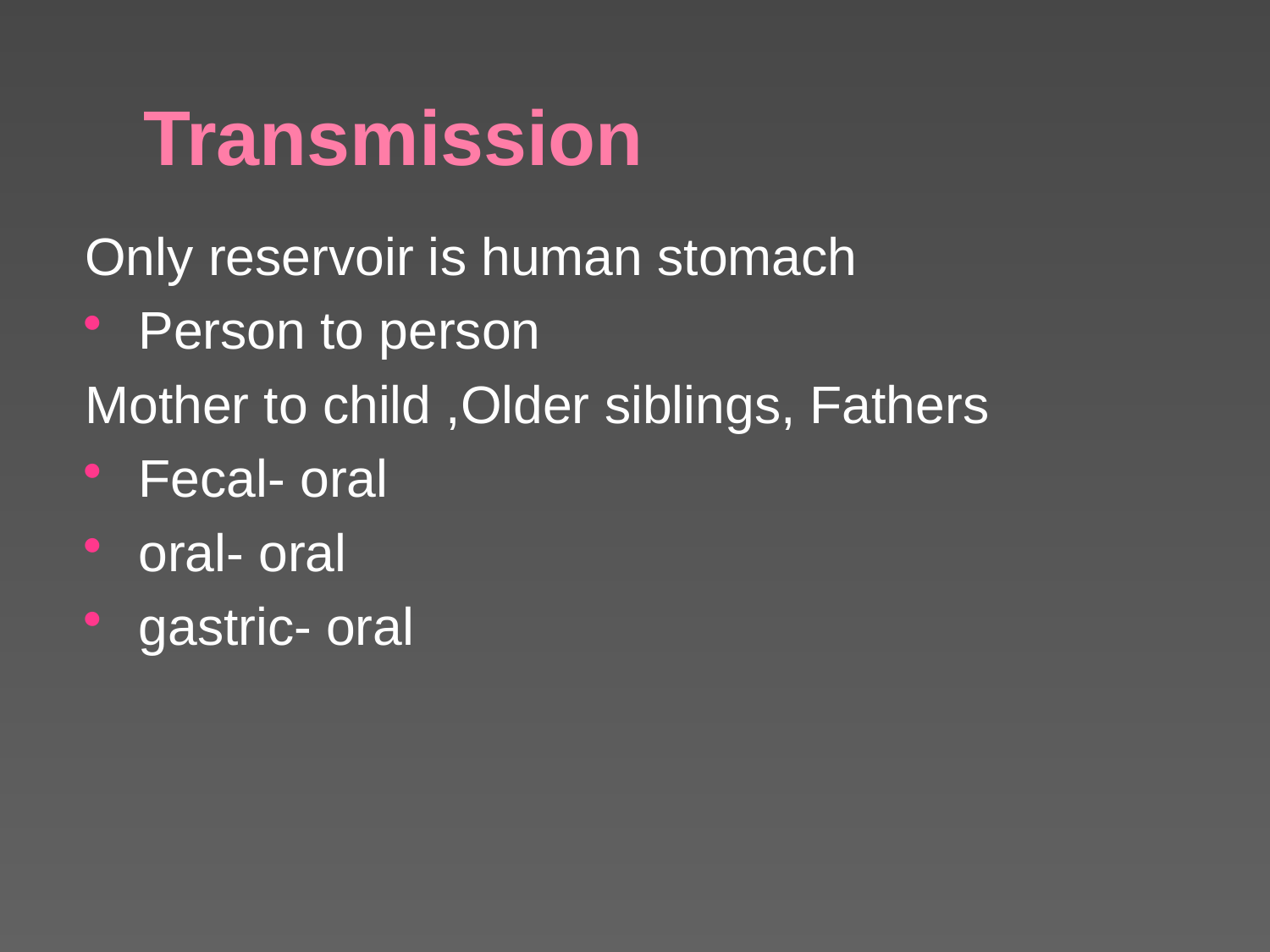

# Transmission
Only reservoir is human stomach
Person to person
Mother to child ,Older siblings, Fathers
Fecal- oral
oral- oral
gastric- oral